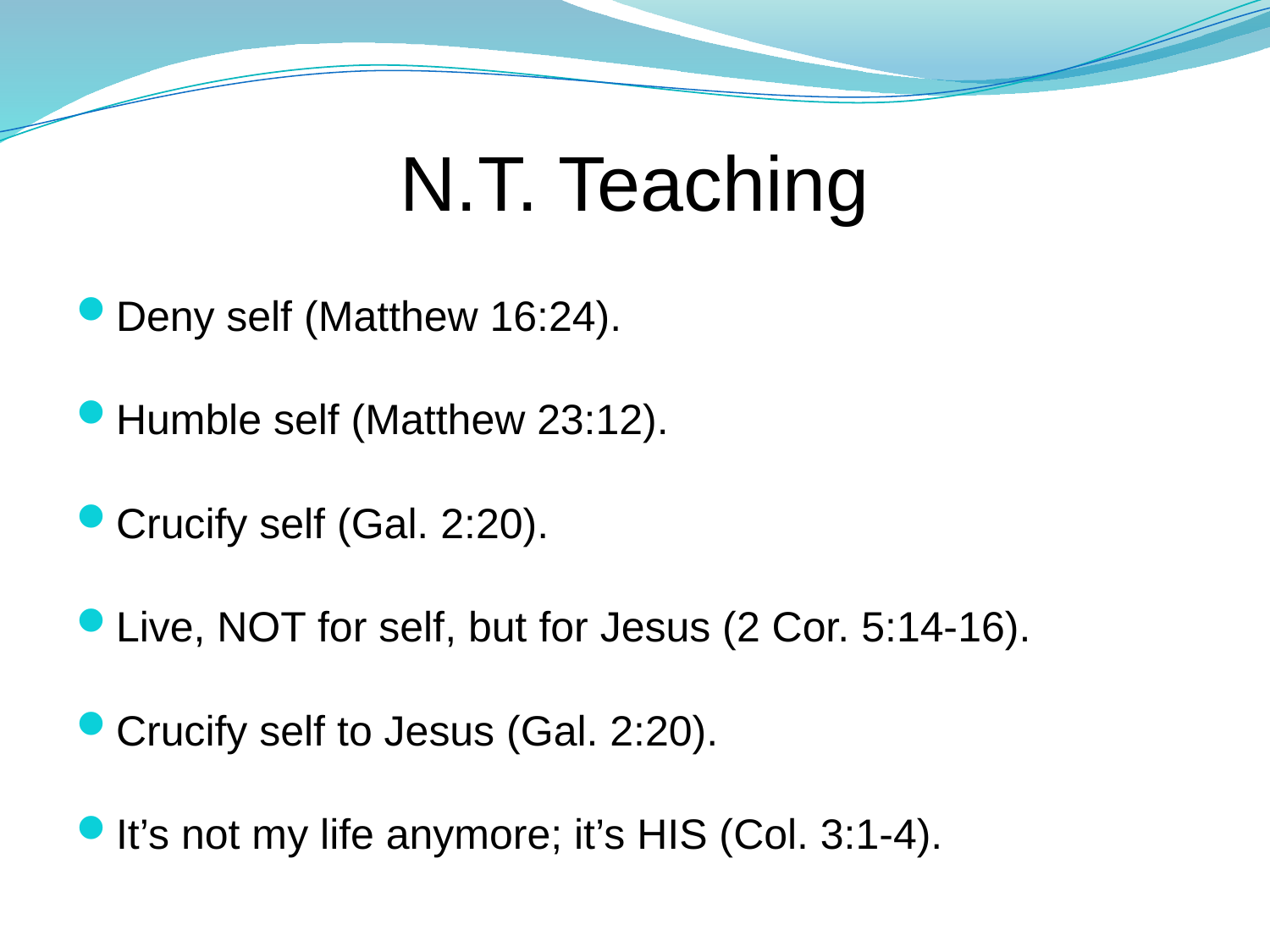

# N.T. Teaching
Deny self (Matthew 16:24).
Humble self (Matthew 23:12).
Crucify self (Gal. 2:20).
Live, NOT for self, but for Jesus (2 Cor. 5:14-16).
Crucify self to Jesus (Gal. 2:20).
It’s not my life anymore; it’s HIS (Col. 3:1-4).